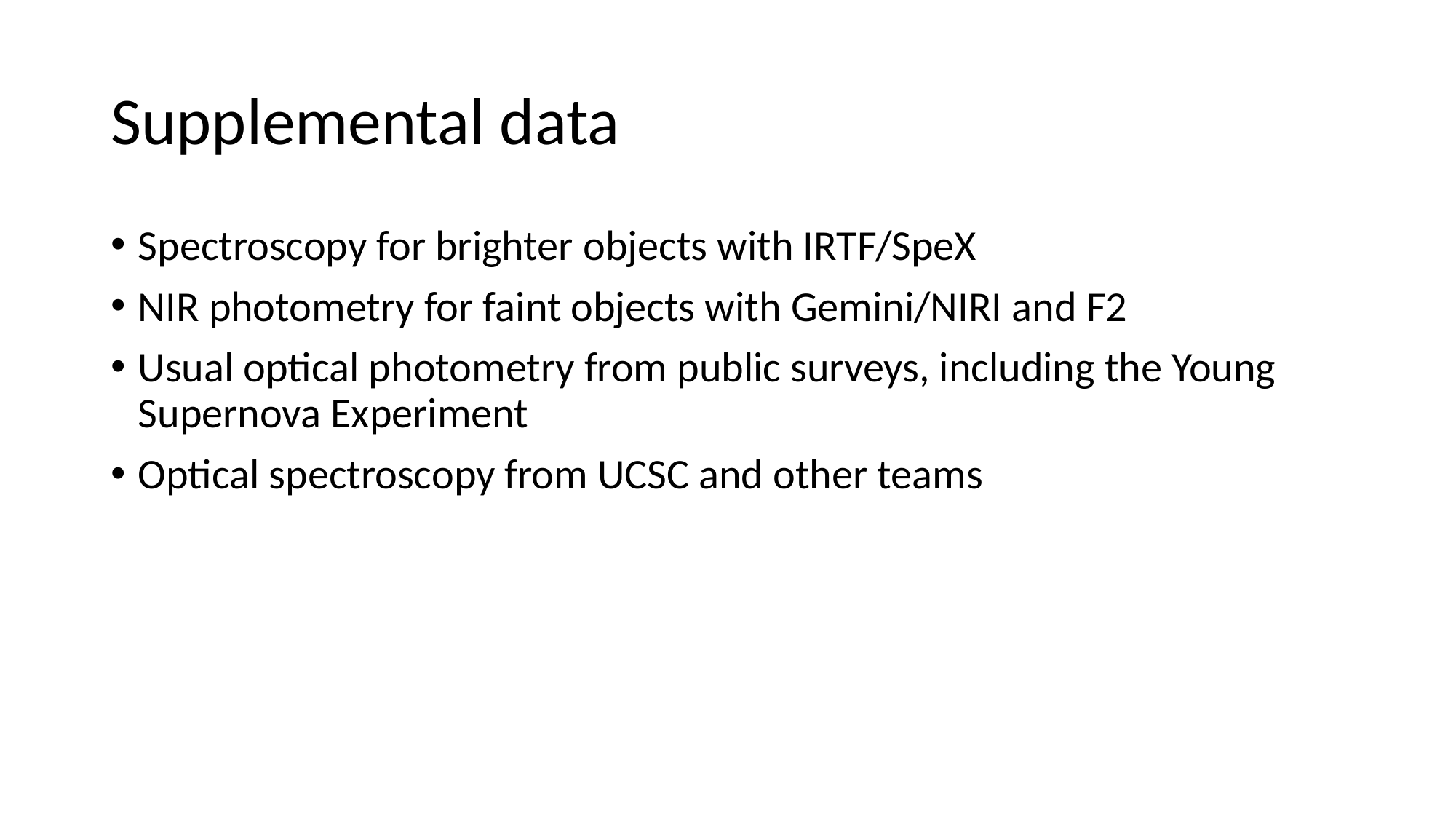

# Supplemental data
Spectroscopy for brighter objects with IRTF/SpeX
NIR photometry for faint objects with Gemini/NIRI and F2
Usual optical photometry from public surveys, including the Young Supernova Experiment
Optical spectroscopy from UCSC and other teams